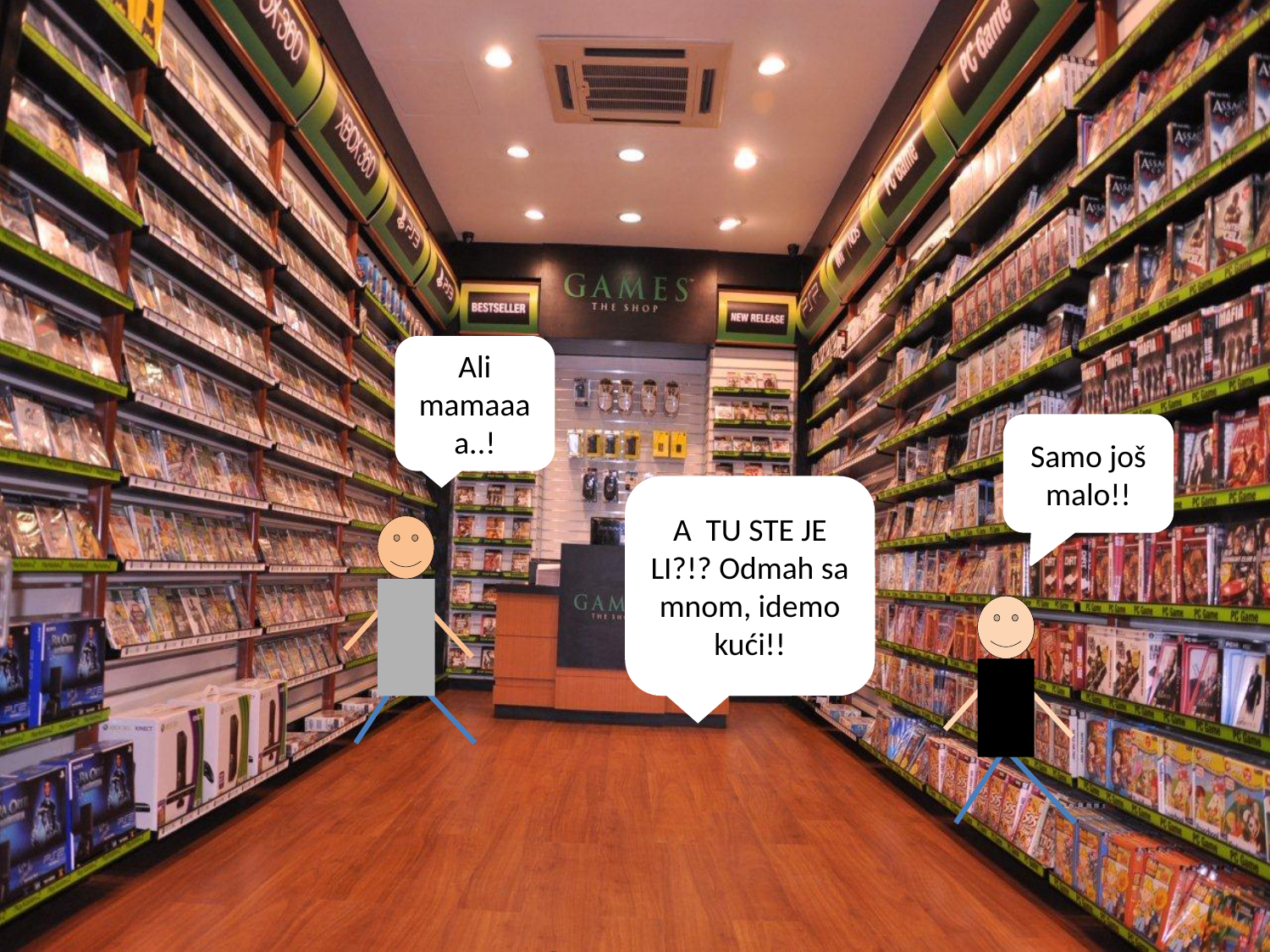

Ali mamaaaa..!
Samo još malo!!
A  TU STE JE LI?!? Odmah sa mnom, idemo kući!!